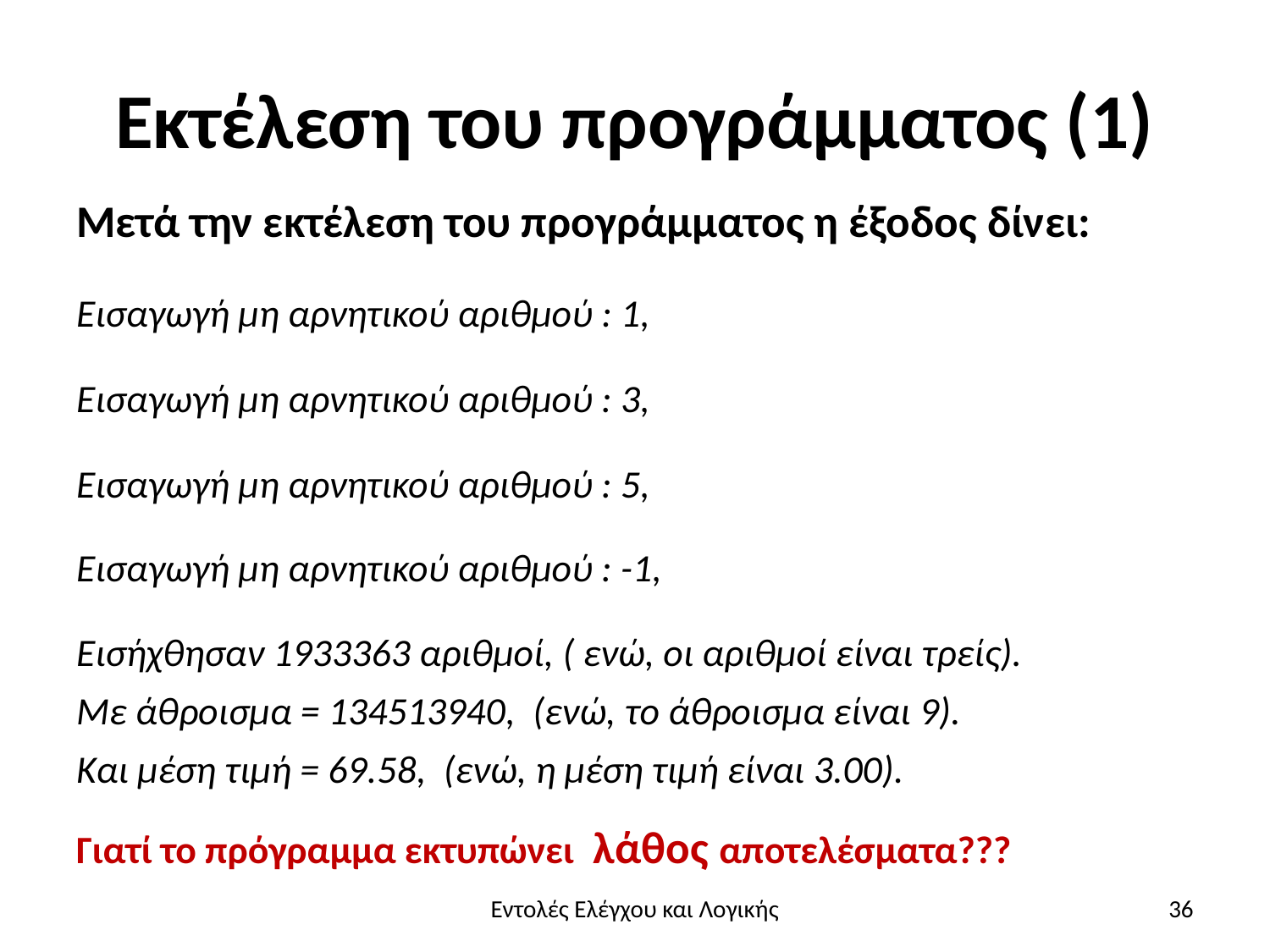

# Εκτέλεση του προγράμματος (1)
Μετά την εκτέλεση του προγράμματος η έξοδος δίνει:

Εισαγωγή μη αρνητικού αριθμού : 1,

Εισαγωγή μη αρνητικού αριθμού : 3,

Εισαγωγή μη αρνητικού αριθμού : 5,

Εισαγωγή μη αρνητικού αριθμού : -1,

Εισήχθησαν 1933363 αριθμοί, ( ενώ, οι αριθμοί είναι τρείς).
Με άθροισμα = 134513940,  (ενώ, το άθροισμα είναι 9).
Και μέση τιμή = 69.58,  (ενώ, η μέση τιμή είναι 3.00).

Γιατί το πρόγραμμα εκτυπώνει  λάθος αποτελέσματα???
Εντολές Ελέγχου και Λογικής
36